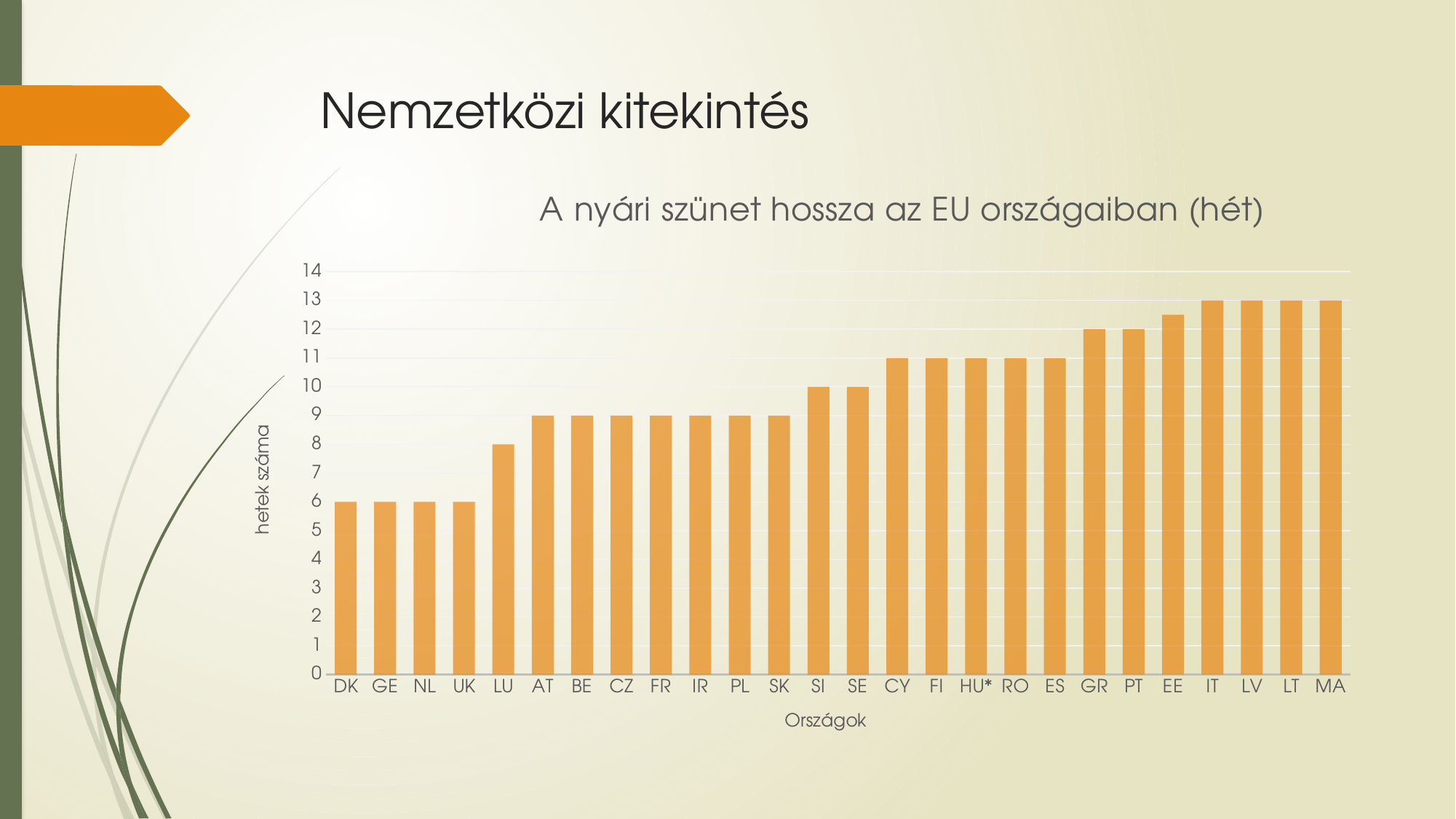

# Nemzetközi kitekintés

### Chart: A nyári szünet hossza az EU országaiban (hét)

| Category | hetek száma |
|---|---|
| DK | 6.0 |
| GE | 6.0 |
| NL | 6.0 |
| UK | 6.0 |
| LU | 8.0 |
| AT | 9.0 |
| BE | 9.0 |
| CZ | 9.0 |
| FR | 9.0 |
| IR | 9.0 |
| PL | 9.0 |
| SK | 9.0 |
| SI | 10.0 |
| SE | 10.0 |
| CY | 11.0 |
| FI | 11.0 |
| HU* | 11.0 |
| RO | 11.0 |
| ES | 11.0 |
| GR | 12.0 |
| PT | 12.0 |
| EE | 12.5 |
| IT | 13.0 |
| LV | 13.0 |
| LT | 13.0 |
| MA | 13.0 |